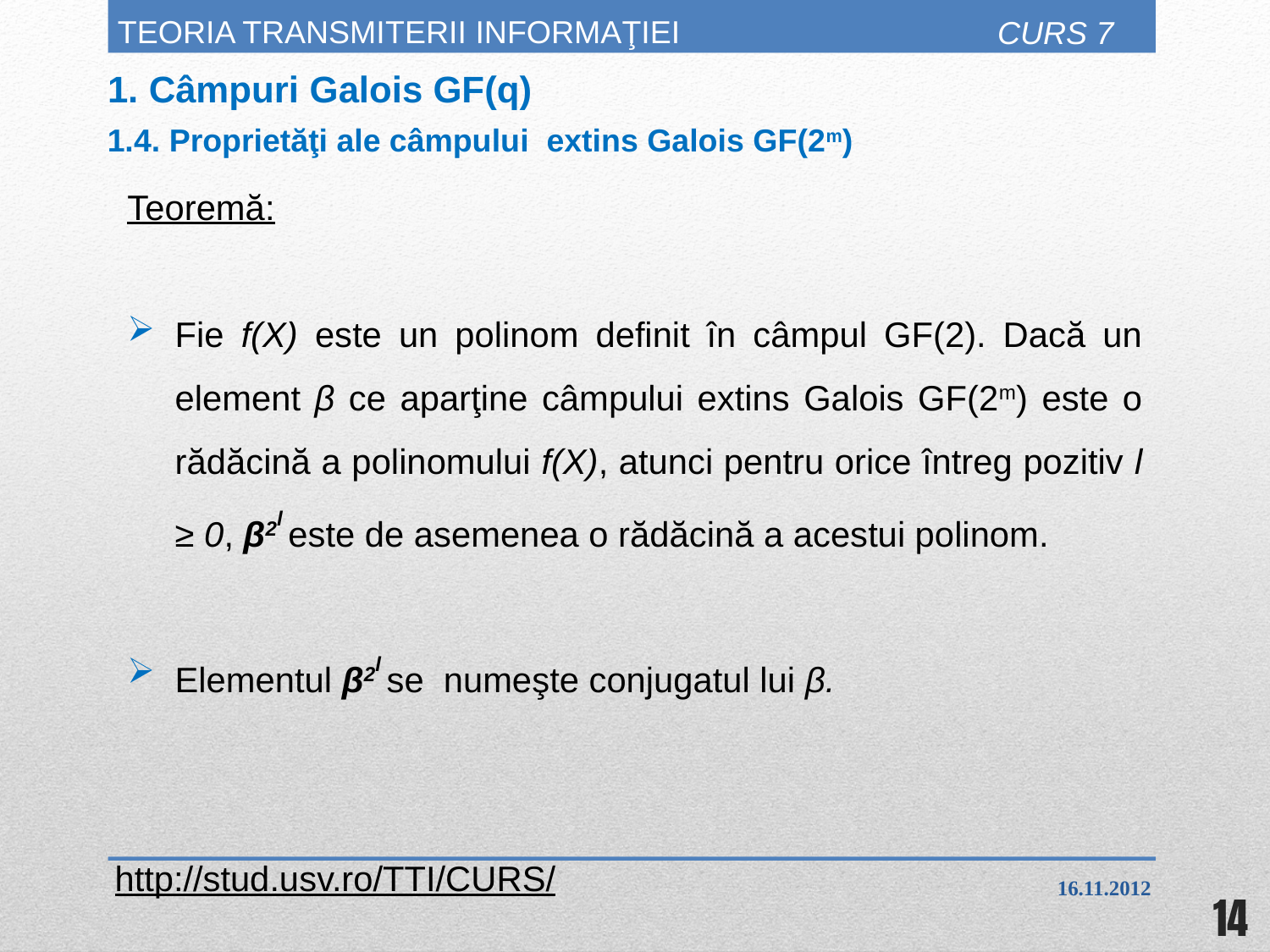

# TEORIA TRANSMITERII INFORMAŢIEI
CURS 7
1. Câmpuri Galois GF(q)
1.4. Proprietăţi ale câmpului  extins Galois GF(2m)
Teoremă:

Fie f(X) este un polinom definit în câmpul GF(2). Dacă un element β ce aparţine câmpului extins Galois GF(2m) este o rădăcină a polinomului f(X), atunci pentru orice întreg pozitiv l ≥ 0, β2l este de asemenea o rădăcină a acestui polinom.

Elementul β2l se  numeşte conjugatul lui β.

http://stud.usv.ro/TTI/CURS/
16.11.2012
14